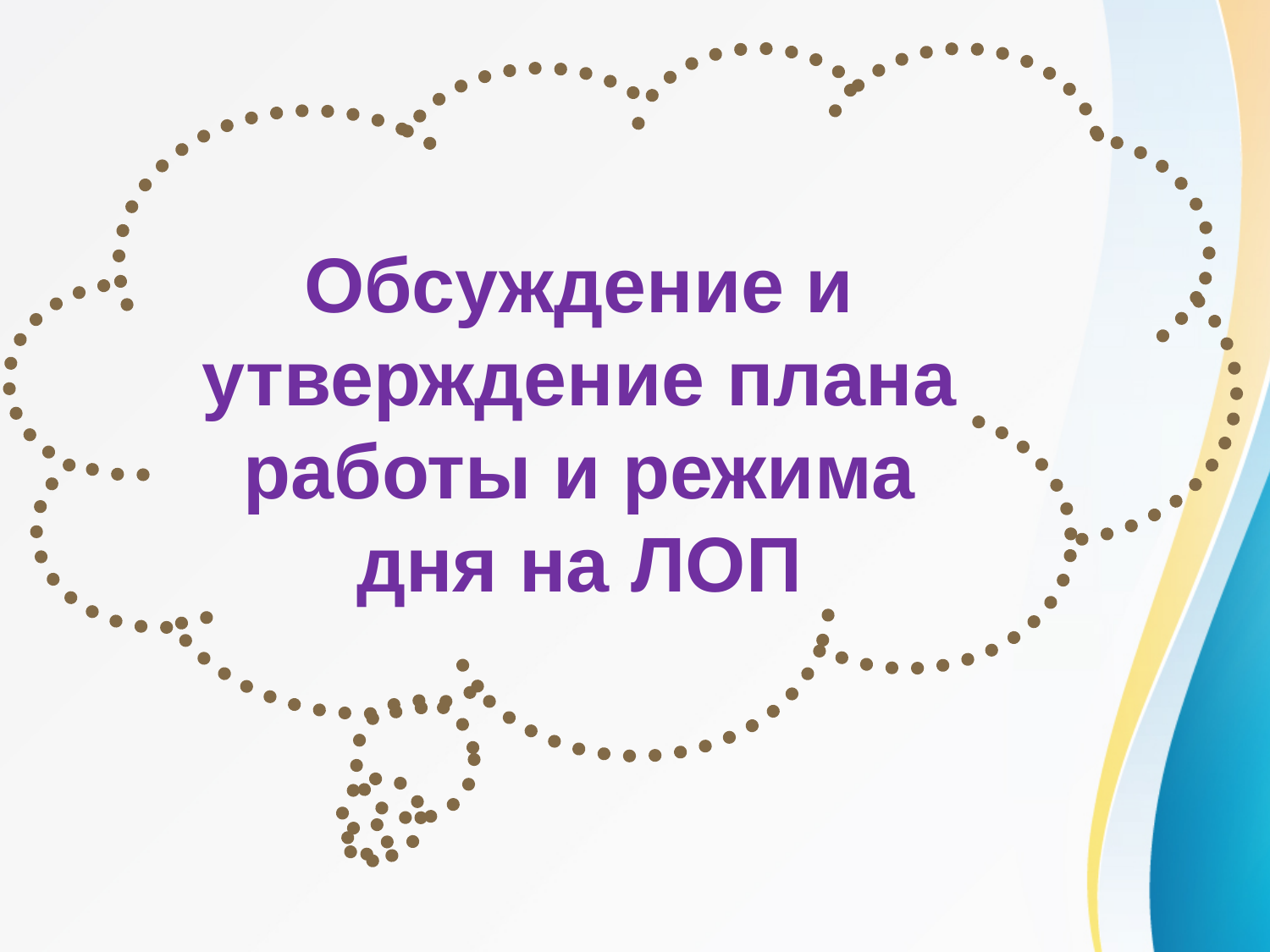

Обсуждение и утверждение плана работы и режима дня на ЛОП